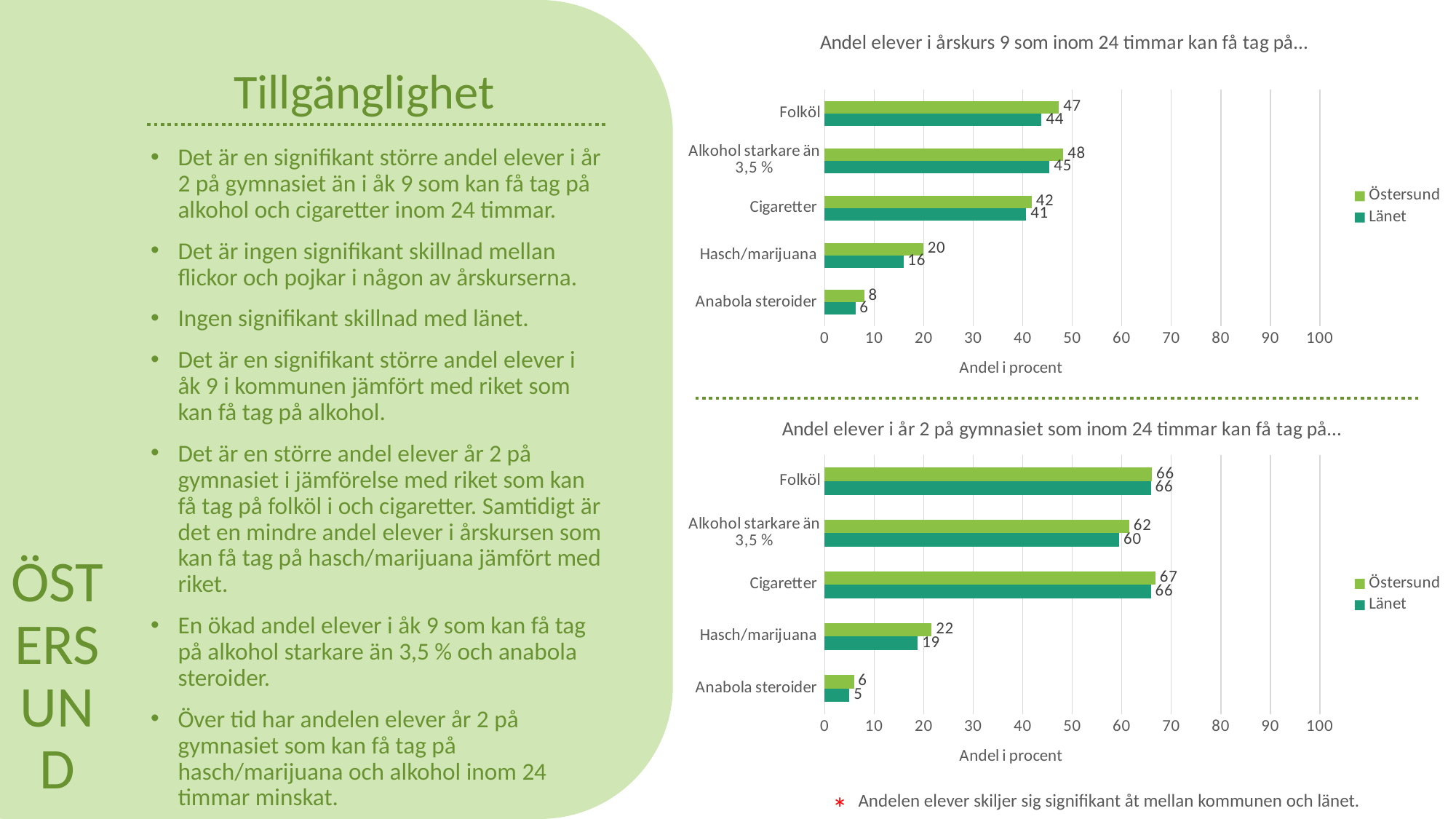

ÖSTERSUND

### Chart: Andel elever i årskurs 9 som inom 24 timmar kan få tag på…

| Category | Länet | Östersund |
|---|---|---|
| Anabola steroider  | 6.2 | 8.0 |
| Hasch/marijuana  | 15.9 | 19.9 |
| Cigaretter  | 40.7 | 41.8 |
| Alkohol starkare än 3,5 % | 45.4 | 48.2 |
| Folköl | 43.8 | 47.3 |
# Tillgänglighet
Det är en signifikant större andel elever i år 2 på gymnasiet än i åk 9 som kan få tag på alkohol och cigaretter inom 24 timmar.
Det är ingen signifikant skillnad mellan flickor och pojkar i någon av årskurserna.
Ingen signifikant skillnad med länet.
Det är en signifikant större andel elever i åk 9 i kommunen jämfört med riket som kan få tag på alkohol.
Det är en större andel elever år 2 på gymnasiet i jämförelse med riket som kan få tag på folköl i och cigaretter. Samtidigt är det en mindre andel elever i årskursen som kan få tag på hasch/marijuana jämfört med riket.
En ökad andel elever i åk 9 som kan få tag på alkohol starkare än 3,5 % och anabola steroider.
Över tid har andelen elever år 2 på gymnasiet som kan få tag på hasch/marijuana och alkohol inom 24 timmar minskat.

### Chart: Andel elever i år 2 på gymnasiet som inom 24 timmar kan få tag på…

| Category | Länet | Östersund |
|---|---|---|
| Anabola steroider  | 5.0 | 5.9 |
| Hasch/marijuana  | 18.8 | 21.6 |
| Cigaretter  | 65.9 | 66.8 |
| Alkohol starkare än 3,5 % | 59.5 | 61.5 |
| Folköl | 65.9 | 66.1 |
*
Andelen elever skiljer sig signifikant åt mellan kommunen och länet.